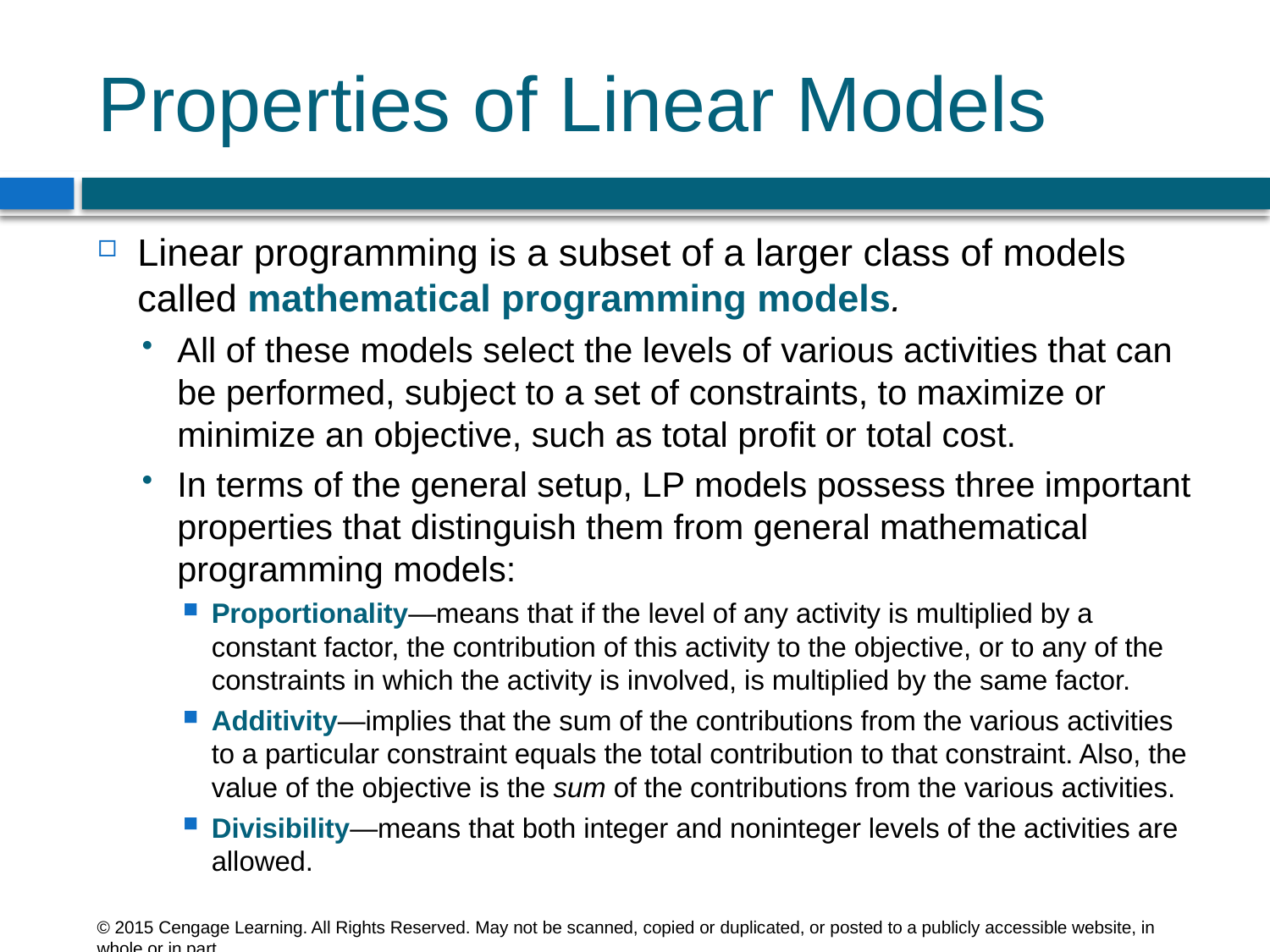

# Properties of Linear Models
Linear programming is a subset of a larger class of models called mathematical programming models.
All of these models select the levels of various activities that can be performed, subject to a set of constraints, to maximize or minimize an objective, such as total profit or total cost.
In terms of the general setup, LP models possess three important properties that distinguish them from general mathematical programming models:
Proportionality—means that if the level of any activity is multiplied by a constant factor, the contribution of this activity to the objective, or to any of the constraints in which the activity is involved, is multiplied by the same factor.
Additivity—implies that the sum of the contributions from the various activities to a particular constraint equals the total contribution to that constraint. Also, the value of the objective is the sum of the contributions from the various activities.
Divisibility—means that both integer and noninteger levels of the activities are allowed.